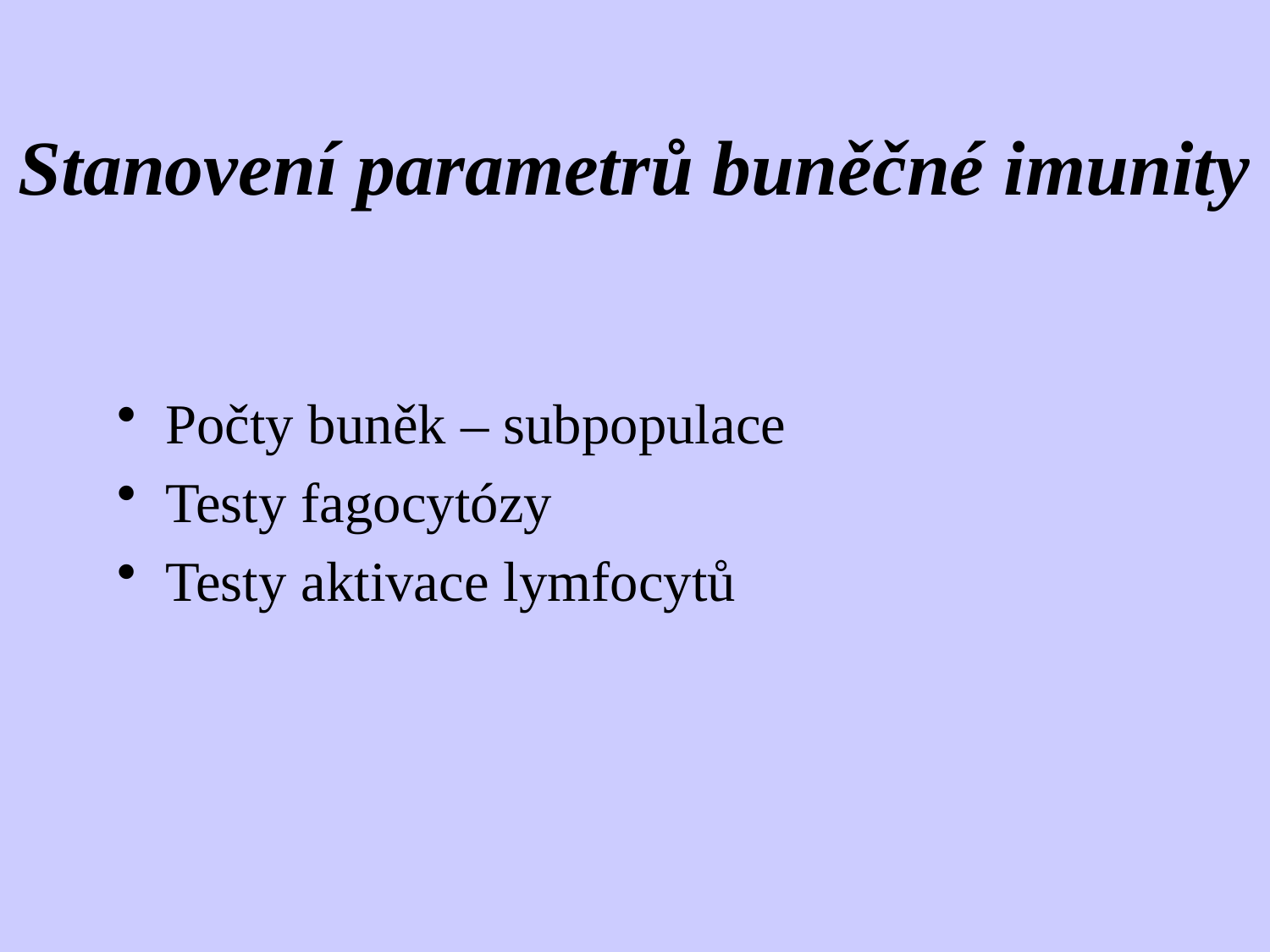

# Stanovení parametrů buněčné imunity
Počty buněk – subpopulace
Testy fagocytózy
Testy aktivace lymfocytů